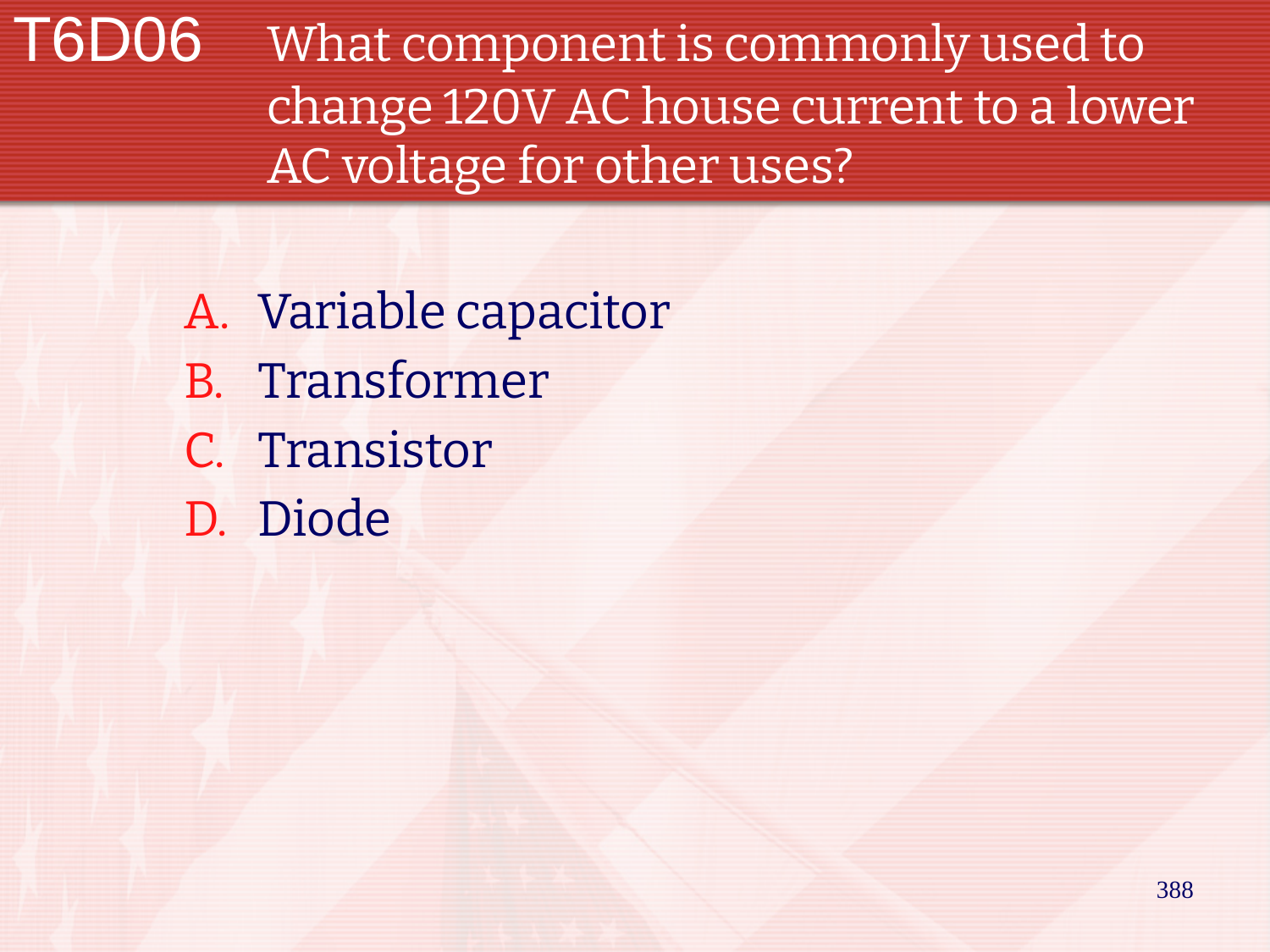

# T6D06		What component is commonly used to 			change 120V AC house current to a lower 		AC voltage for other uses?
Variable capacitor
Transformer
Transistor
Diode

388